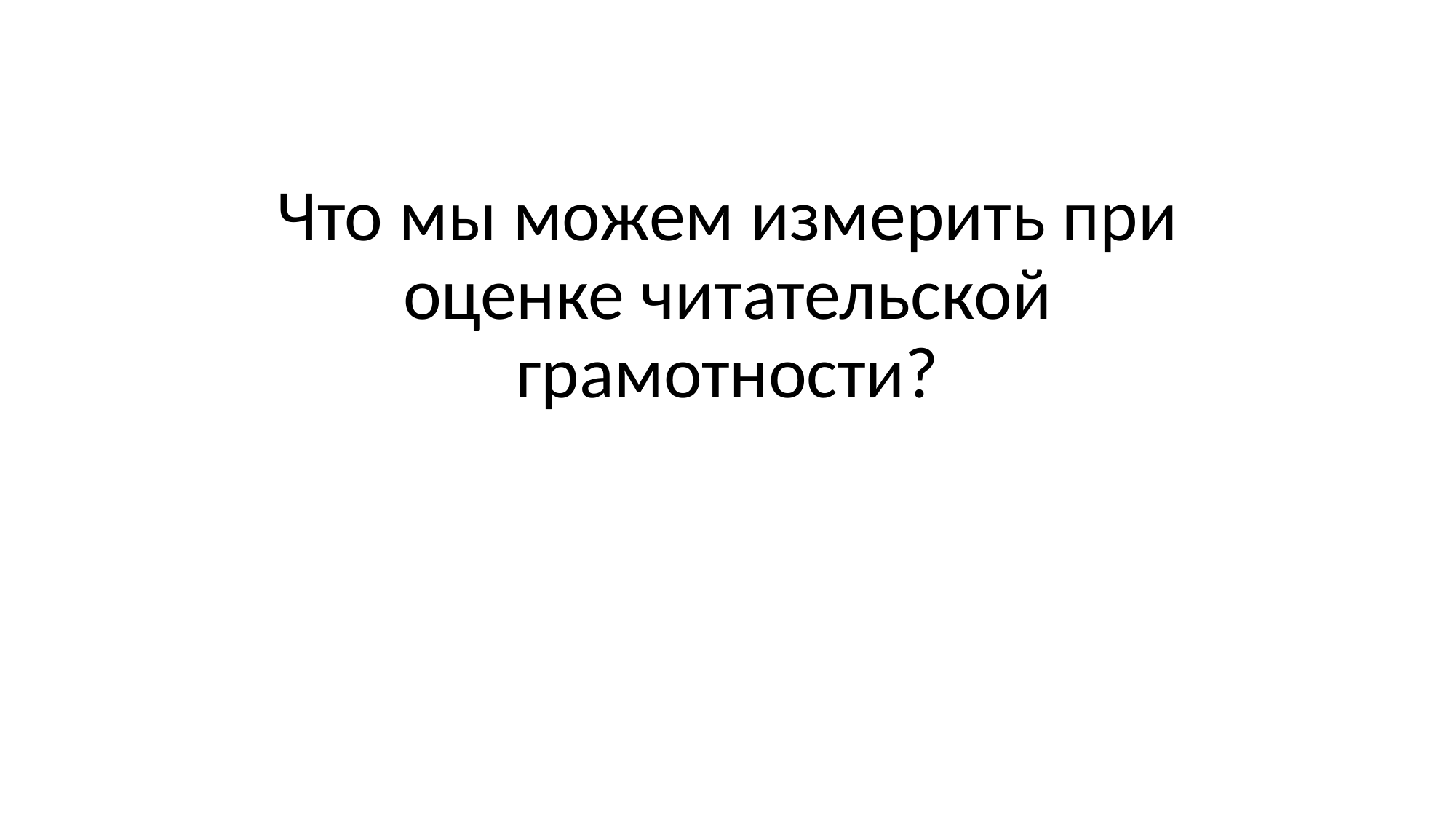

# Что мы можем измерить при оценке читательской грамотности?